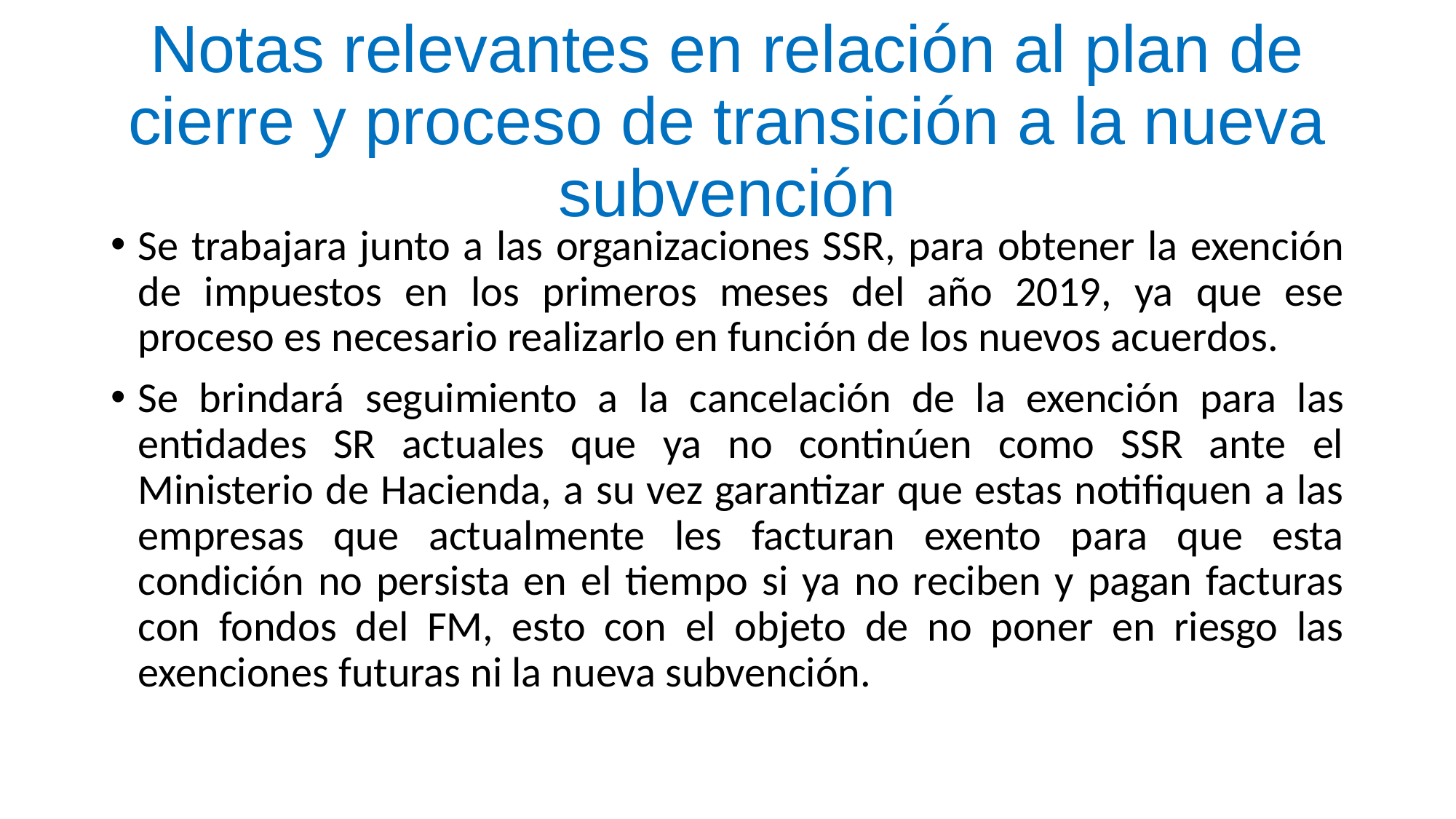

# Notas relevantes en relación al plan de cierre y proceso de transición a la nueva subvención
Se trabajara junto a las organizaciones SSR, para obtener la exención de impuestos en los primeros meses del año 2019, ya que ese proceso es necesario realizarlo en función de los nuevos acuerdos.
Se brindará seguimiento a la cancelación de la exención para las entidades SR actuales que ya no continúen como SSR ante el Ministerio de Hacienda, a su vez garantizar que estas notifiquen a las empresas que actualmente les facturan exento para que esta condición no persista en el tiempo si ya no reciben y pagan facturas con fondos del FM, esto con el objeto de no poner en riesgo las exenciones futuras ni la nueva subvención.